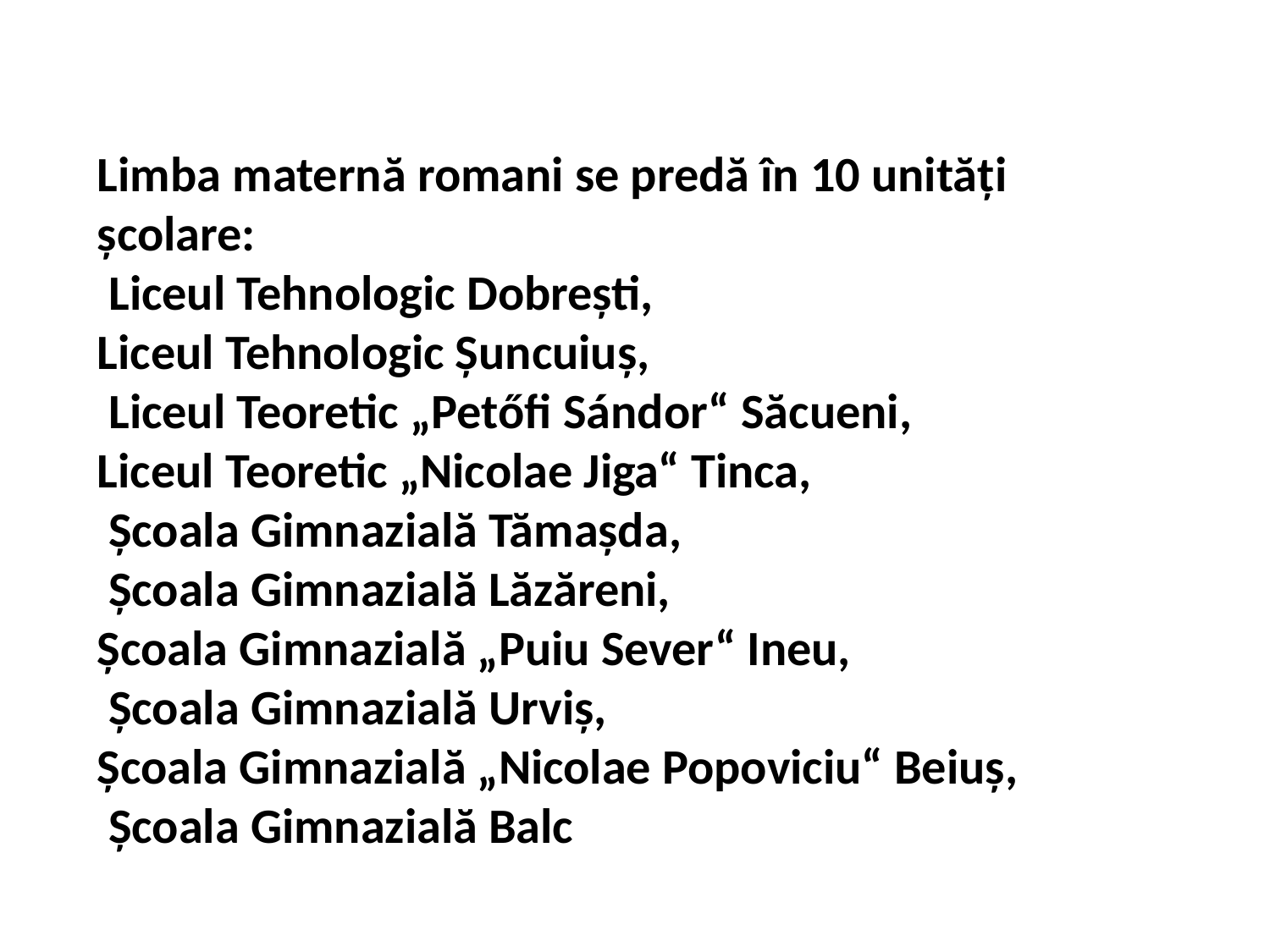

Limba maternă romani se predă în 10 unităţi şcolare:
 Liceul Tehnologic Dobreşti,
Liceul Tehnologic Şuncuiuş,
 Liceul Teoretic „Petőfi Sándor“ Săcueni,
Liceul Teoretic „Nicolae Jiga“ Tinca,
 Școala Gimnazială Tămaşda,
 Şcoala Gimnazială Lăzăreni,
Şcoala Gimnazială „Puiu Sever“ Ineu,
 Şcoala Gimnazială Urviş,
Școala Gimnazială „Nicolae Popoviciu“ Beiuş,
 Şcoala Gimnazială Balc